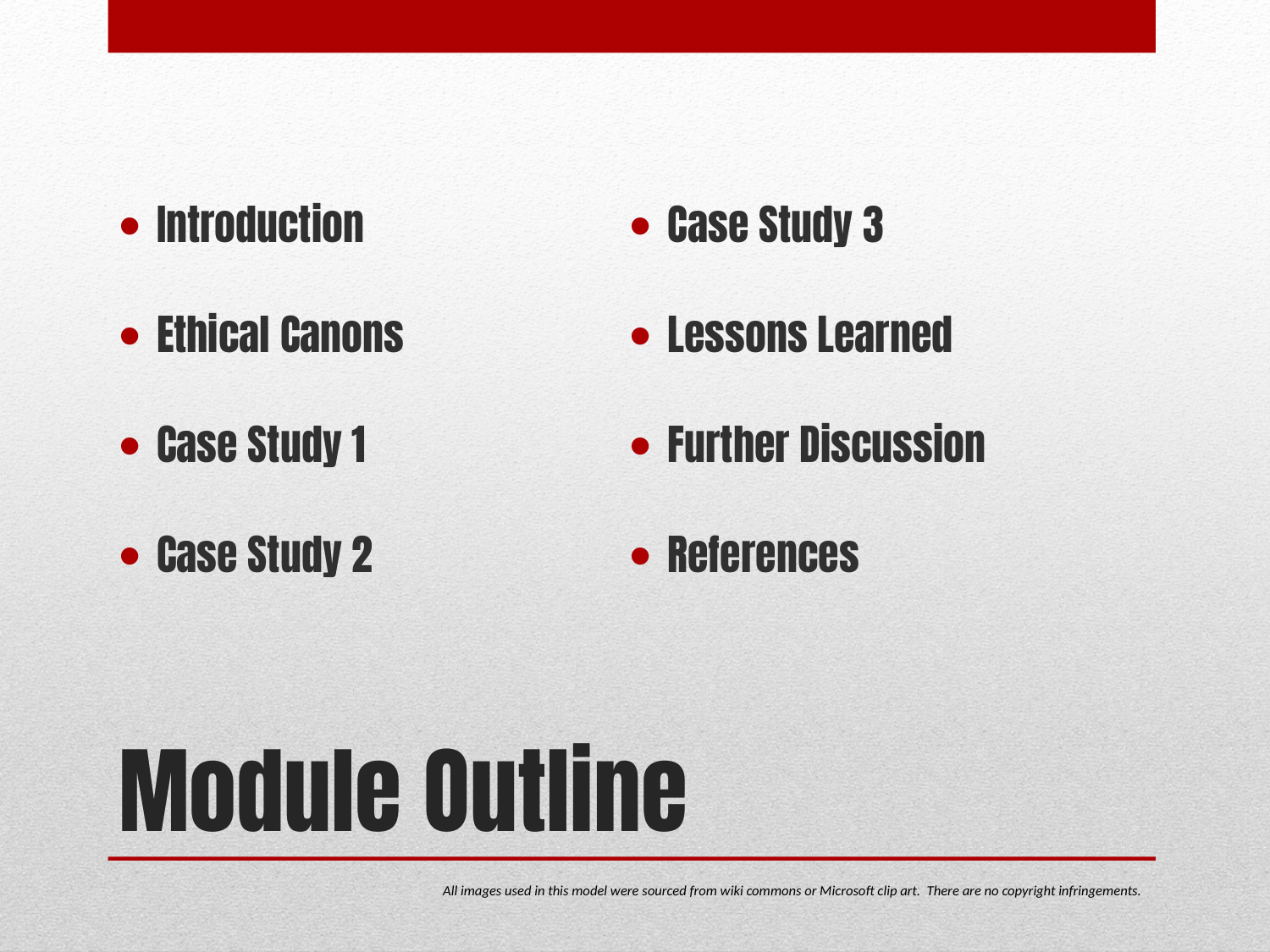

Introduction
Ethical Canons
Case Study 1
Case Study 2
Case Study 3
Lessons Learned
Further Discussion
References
# Module Outline
All images used in this model were sourced from wiki commons or Microsoft clip art.  There are no copyright infringements.